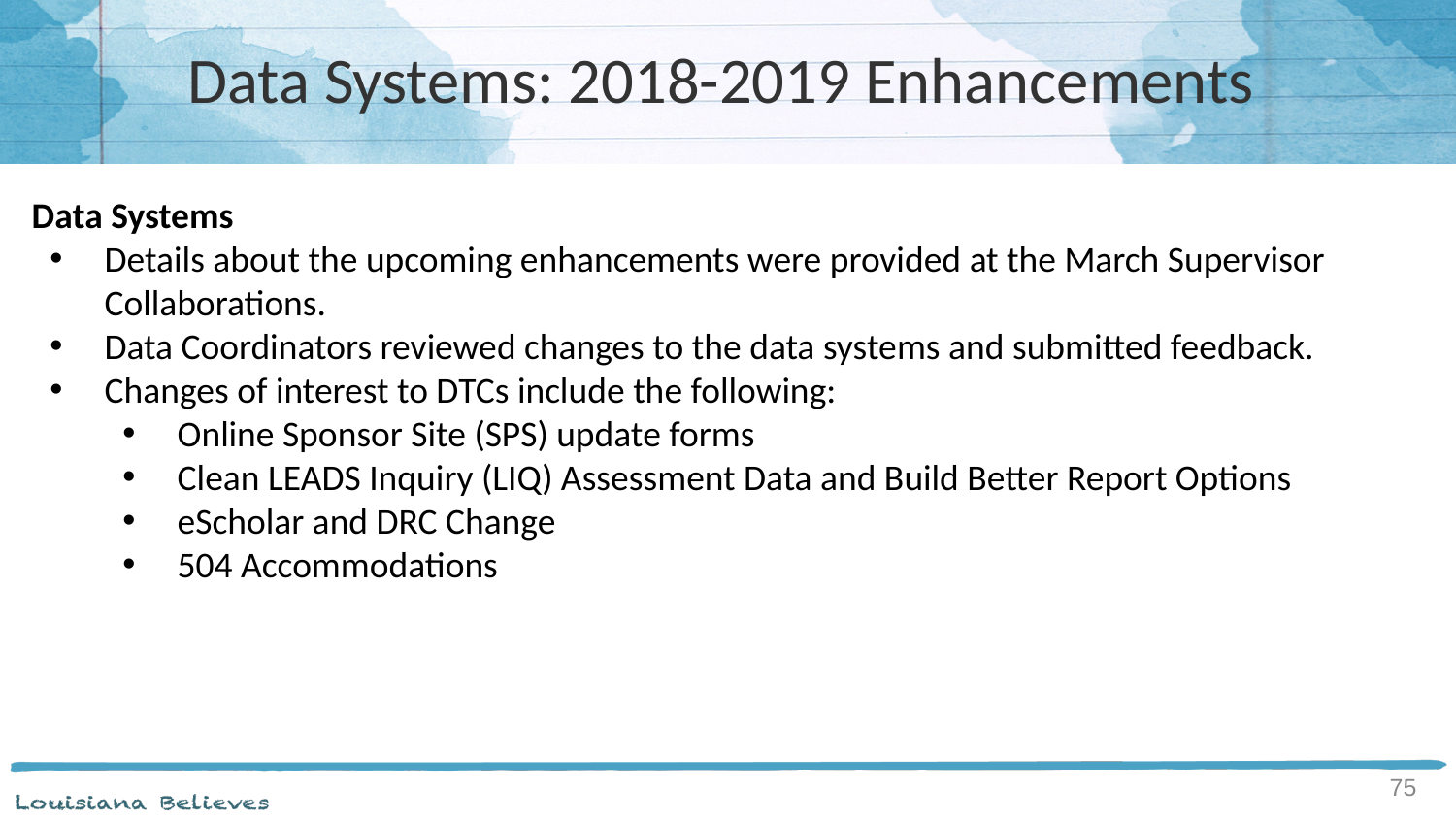

# Data Systems: 2018-2019 Enhancements
Data Systems
Details about the upcoming enhancements were provided at the March Supervisor Collaborations.
Data Coordinators reviewed changes to the data systems and submitted feedback.
Changes of interest to DTCs include the following:
Online Sponsor Site (SPS) update forms
Clean LEADS Inquiry (LIQ) Assessment Data and Build Better Report Options
eScholar and DRC Change
504 Accommodations

75